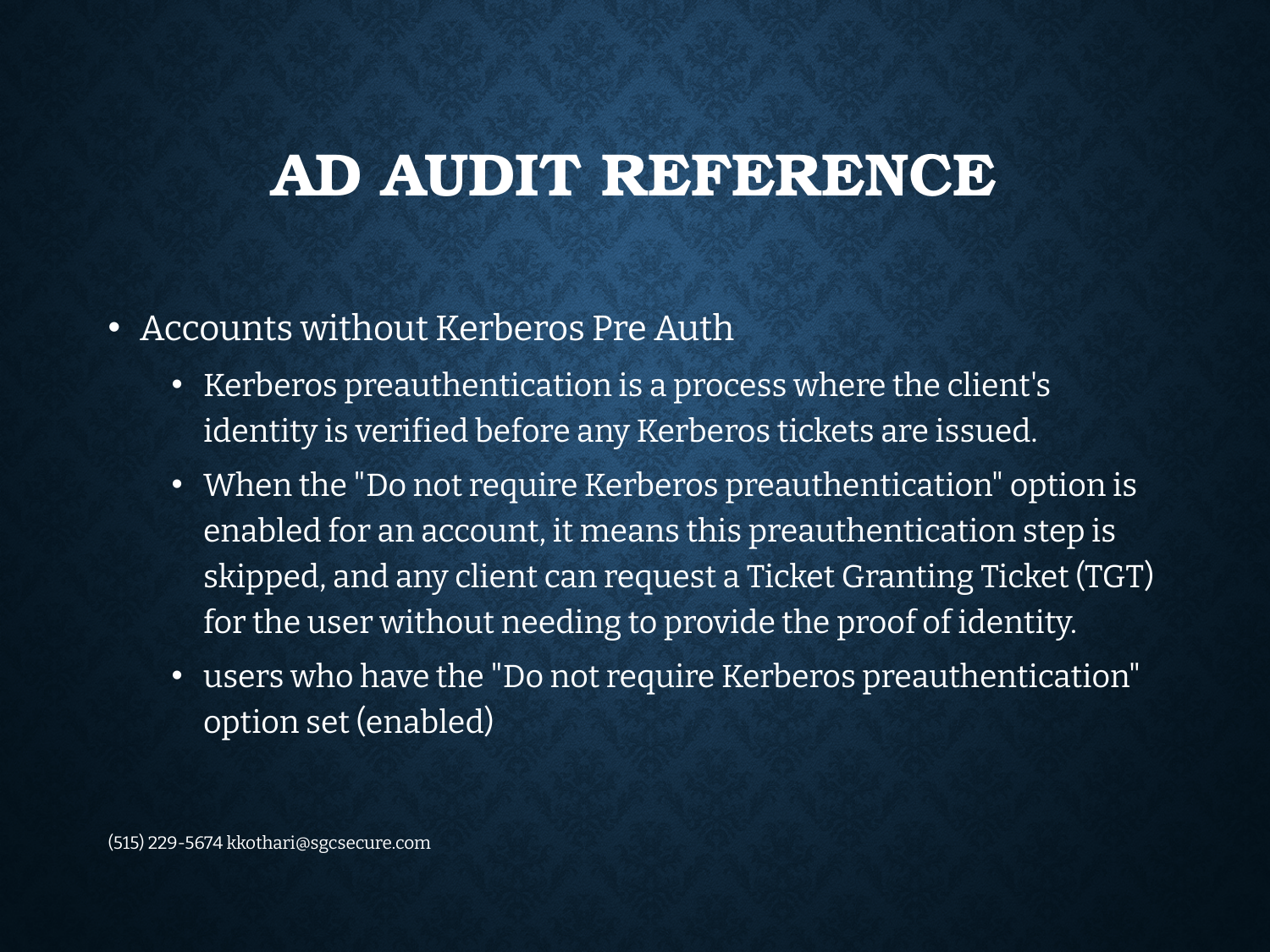

# AD Audit Reference
Accounts without Kerberos Pre Auth
Kerberos preauthentication is a process where the client's identity is verified before any Kerberos tickets are issued.
When the "Do not require Kerberos preauthentication" option is enabled for an account, it means this preauthentication step is skipped, and any client can request a Ticket Granting Ticket (TGT) for the user without needing to provide the proof of identity.
users who have the "Do not require Kerberos preauthentication" option set (enabled)

(515) 229-5674 kkothari@sgcsecure.com